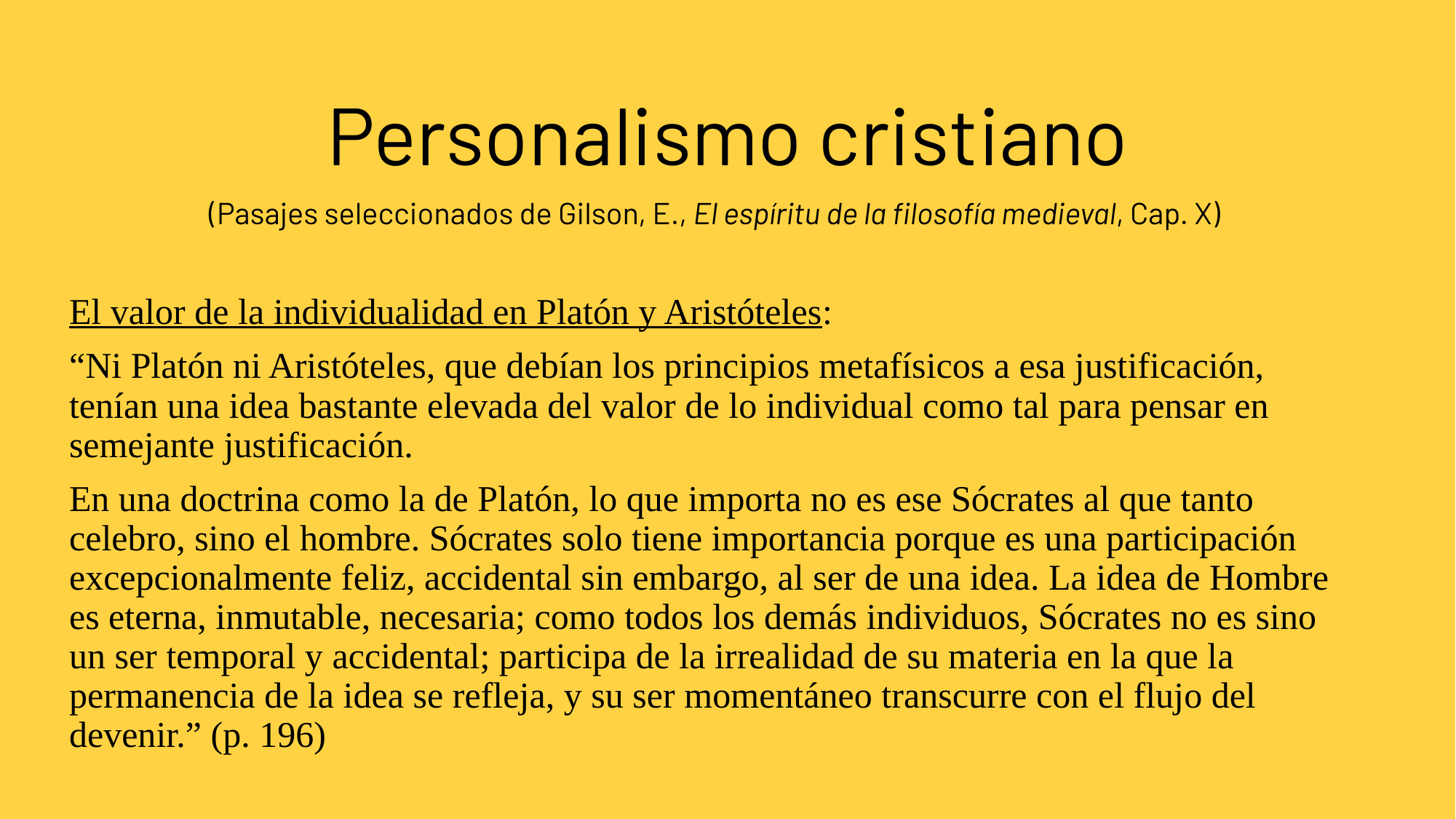

# Personalismo cristiano
(Pasajes seleccionados de Gilson, E., El espíritu de la filosofía medieval, Cap. X)
El valor de la individualidad en Platón y Aristóteles:
“Ni Platón ni Aristóteles, que debían los principios metafísicos a esa justificación, tenían una idea bastante elevada del valor de lo individual como tal para pensar en semejante justificación.
En una doctrina como la de Platón, lo que importa no es ese Sócrates al que tanto celebro, sino el hombre. Sócrates solo tiene importancia porque es una participación excepcionalmente feliz, accidental sin embargo, al ser de una idea. La idea de Hombre es eterna, inmutable, necesaria; como todos los demás individuos, Sócrates no es sino un ser temporal y accidental; participa de la irrealidad de su materia en la que la permanencia de la idea se refleja, y su ser momentáneo transcurre con el flujo del devenir.” (p. 196)